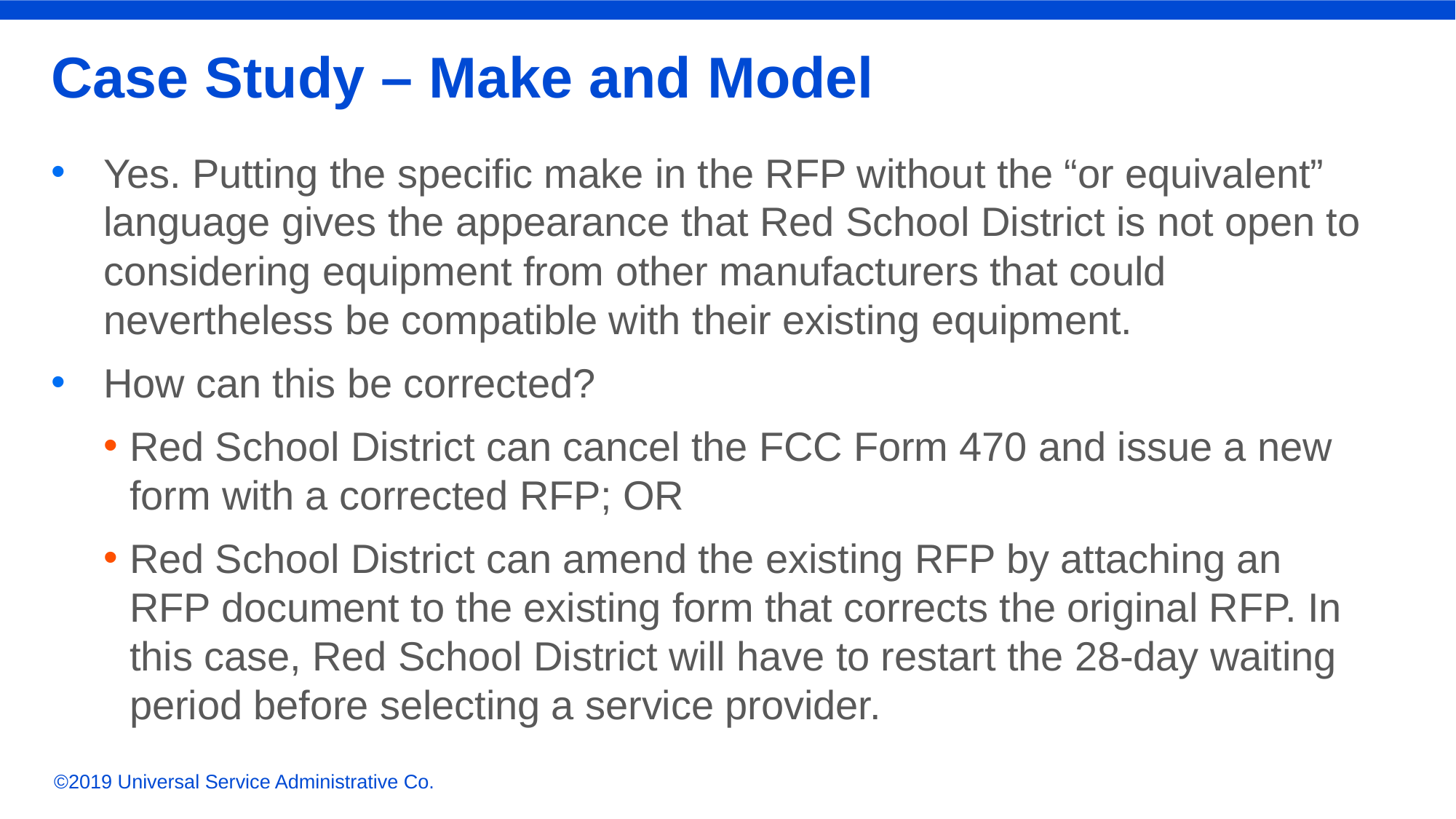

# Case Study – Make and Model
Yes. Putting the specific make in the RFP without the “or equivalent” language gives the appearance that Red School District is not open to considering equipment from other manufacturers that could nevertheless be compatible with their existing equipment.
How can this be corrected?
Red School District can cancel the FCC Form 470 and issue a new form with a corrected RFP; OR
Red School District can amend the existing RFP by attaching an RFP document to the existing form that corrects the original RFP. In this case, Red School District will have to restart the 28-day waiting period before selecting a service provider.
©2019 Universal Service Administrative Co.